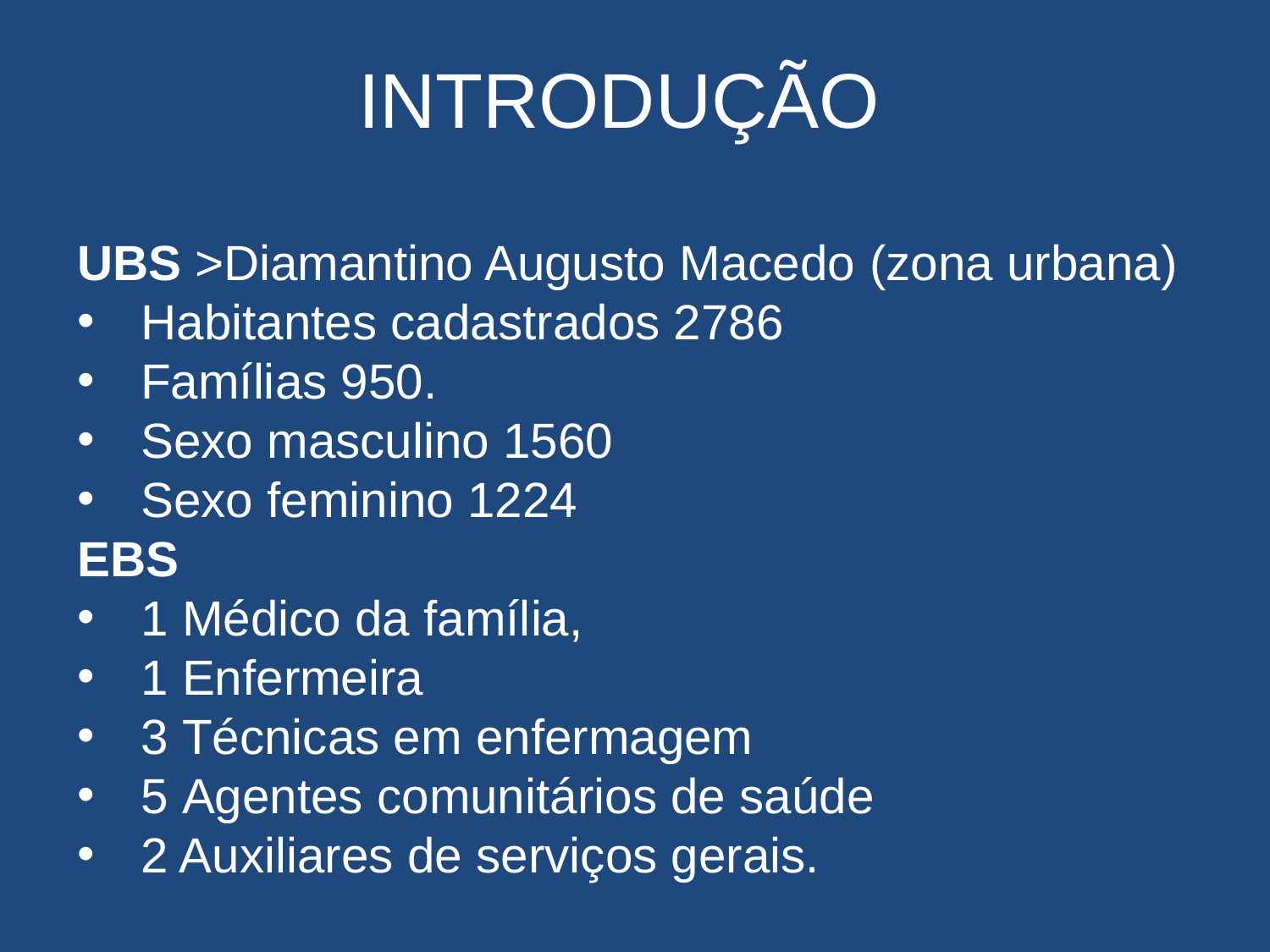

# INTRODUÇÃO
UBS >Diamantino Augusto Macedo (zona urbana)
Habitantes cadastrados 2786
Famílias 950.
Sexo masculino 1560
Sexo feminino 1224
EBS
1 Médico da família,
1 Enfermeira
3 Técnicas em enfermagem
5 Agentes comunitários de saúde
2 Auxiliares de serviços gerais.